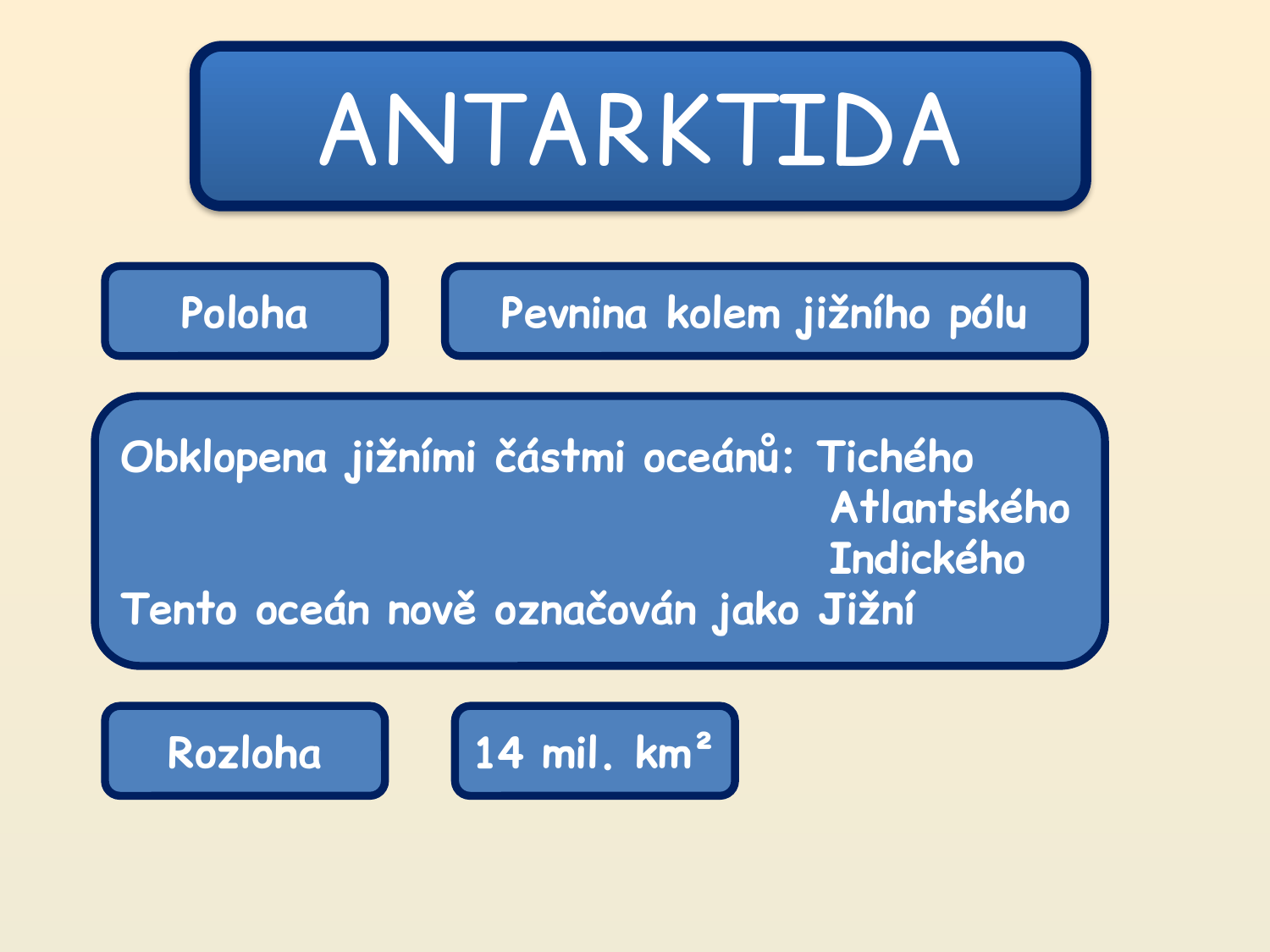

ANTARKTIDA
Poloha
Pevnina kolem jižního pólu
Obklopena jižními částmi oceánů: Tichého
					    Atlantského
					    Indického
Tento oceán nově označován jako Jižní
Rozloha
14 mil. km²